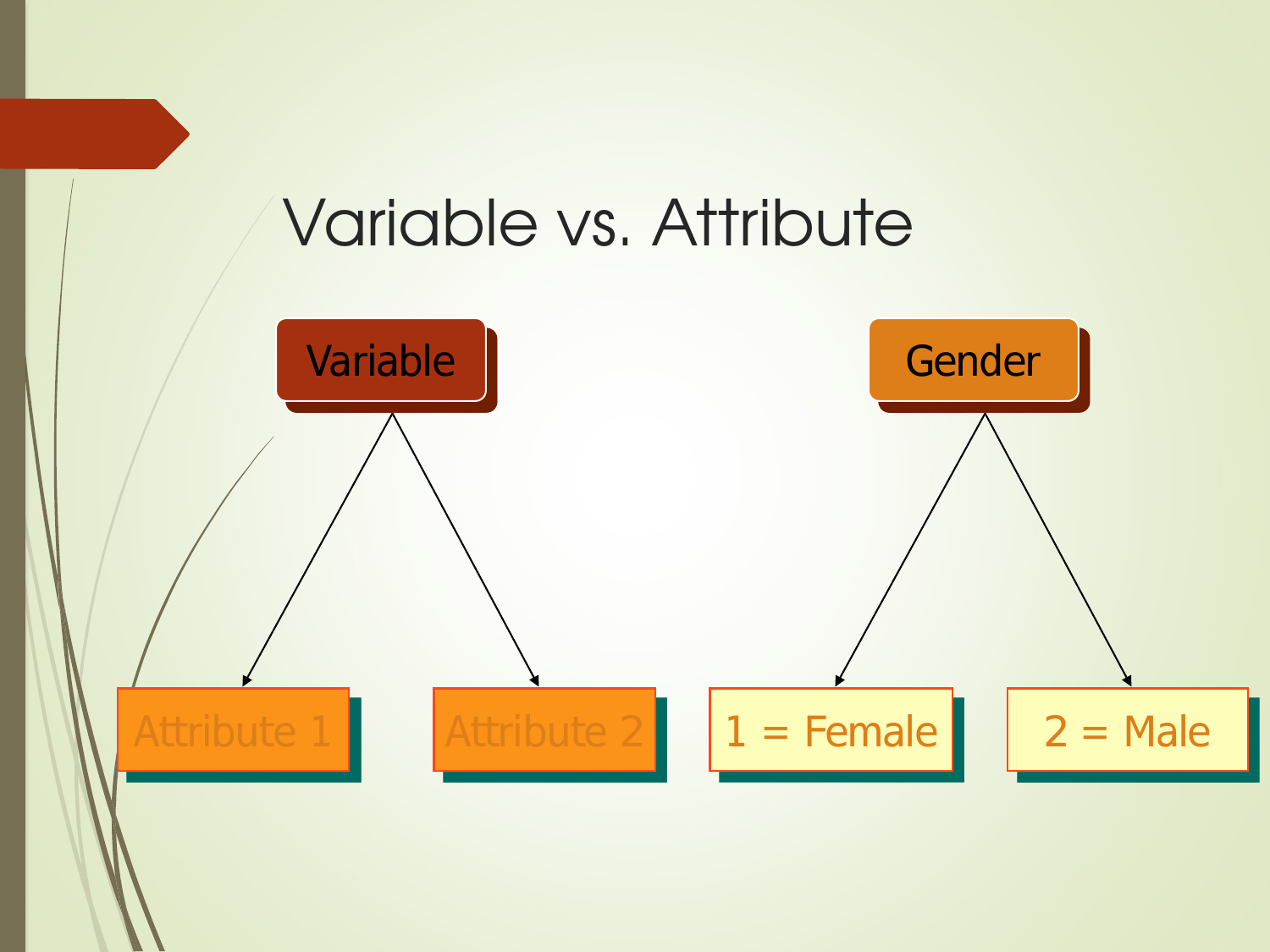

# Variable vs. Attribute
Variable
Gender

Attribute 1
Attribute 2

1 = Female
2 = Male